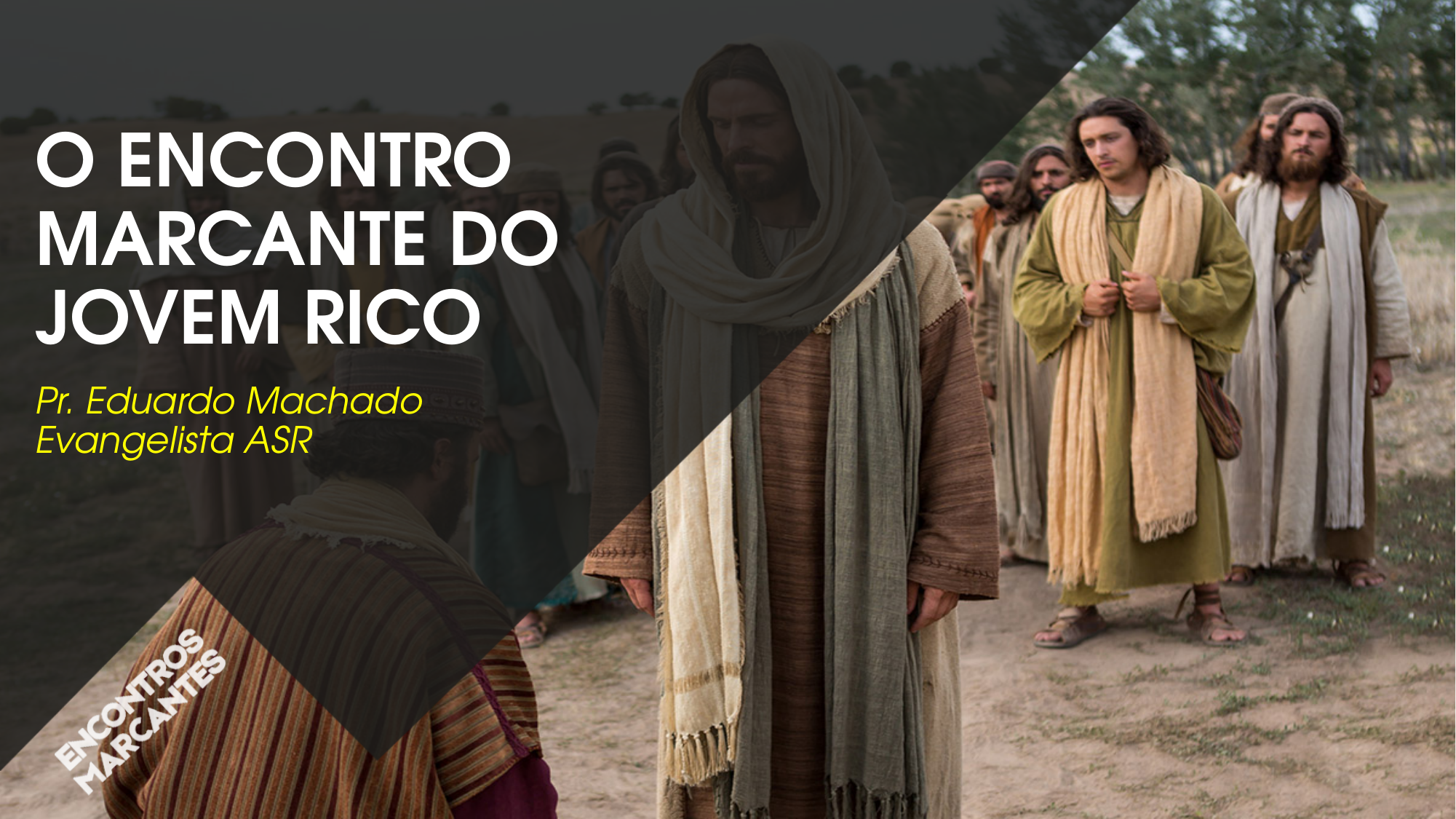

# O ENCONTRO MARCANTE DO JOVEM RICO
Pr. Eduardo Machado Evangelista ASR